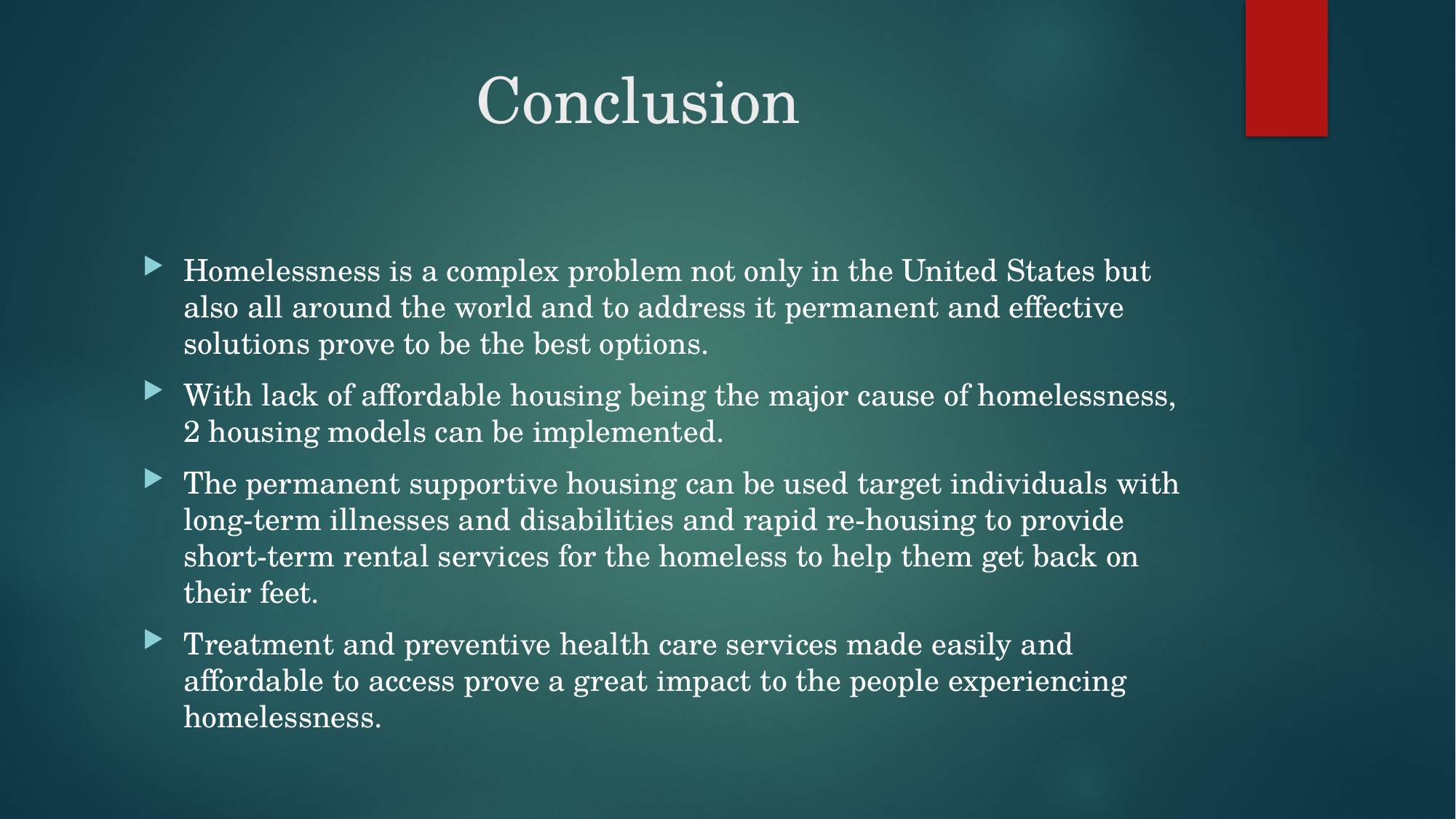

# Conclusion
Homelessness is a complex problem not only in the United States but also all around the world and to address it permanent and effective solutions prove to be the best options.
With lack of affordable housing being the major cause of homelessness, 2 housing models can be implemented.
The permanent supportive housing can be used target individuals with long-term illnesses and disabilities and rapid re-housing to provide short-term rental services for the homeless to help them get back on their feet.
Treatment and preventive health care services made easily and affordable to access prove a great impact to the people experiencing homelessness.